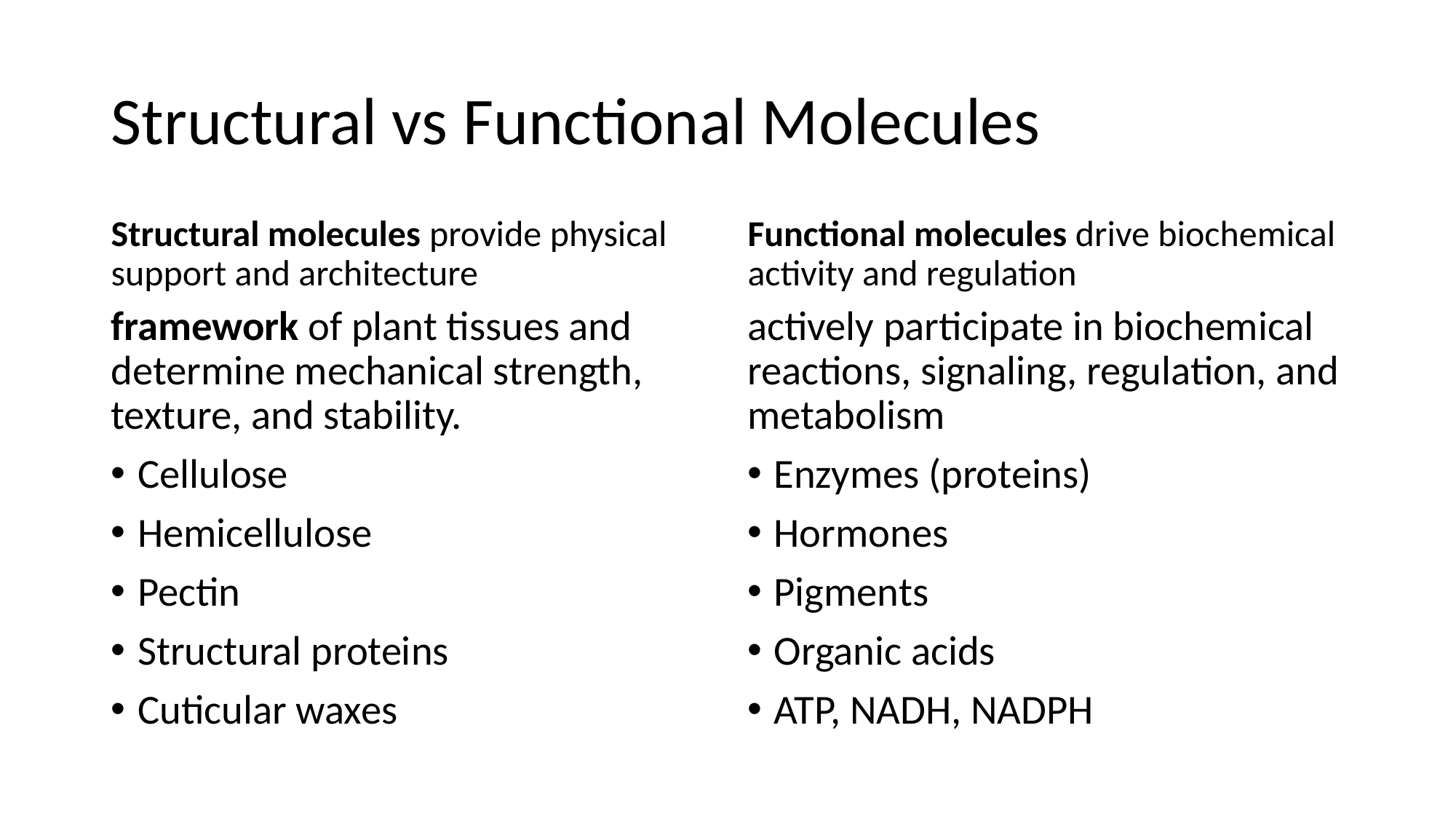

# Structural vs Functional Molecules
Structural molecules provide physical support and architecture
Functional molecules drive biochemical activity and regulation
framework of plant tissues and determine mechanical strength, texture, and stability.
Cellulose
Hemicellulose
Pectin
Structural proteins
Cuticular waxes

actively participate in biochemical reactions, signaling, regulation, and metabolism
Enzymes (proteins)
Hormones
Pigments
Organic acids
ATP, NADH, NADPH